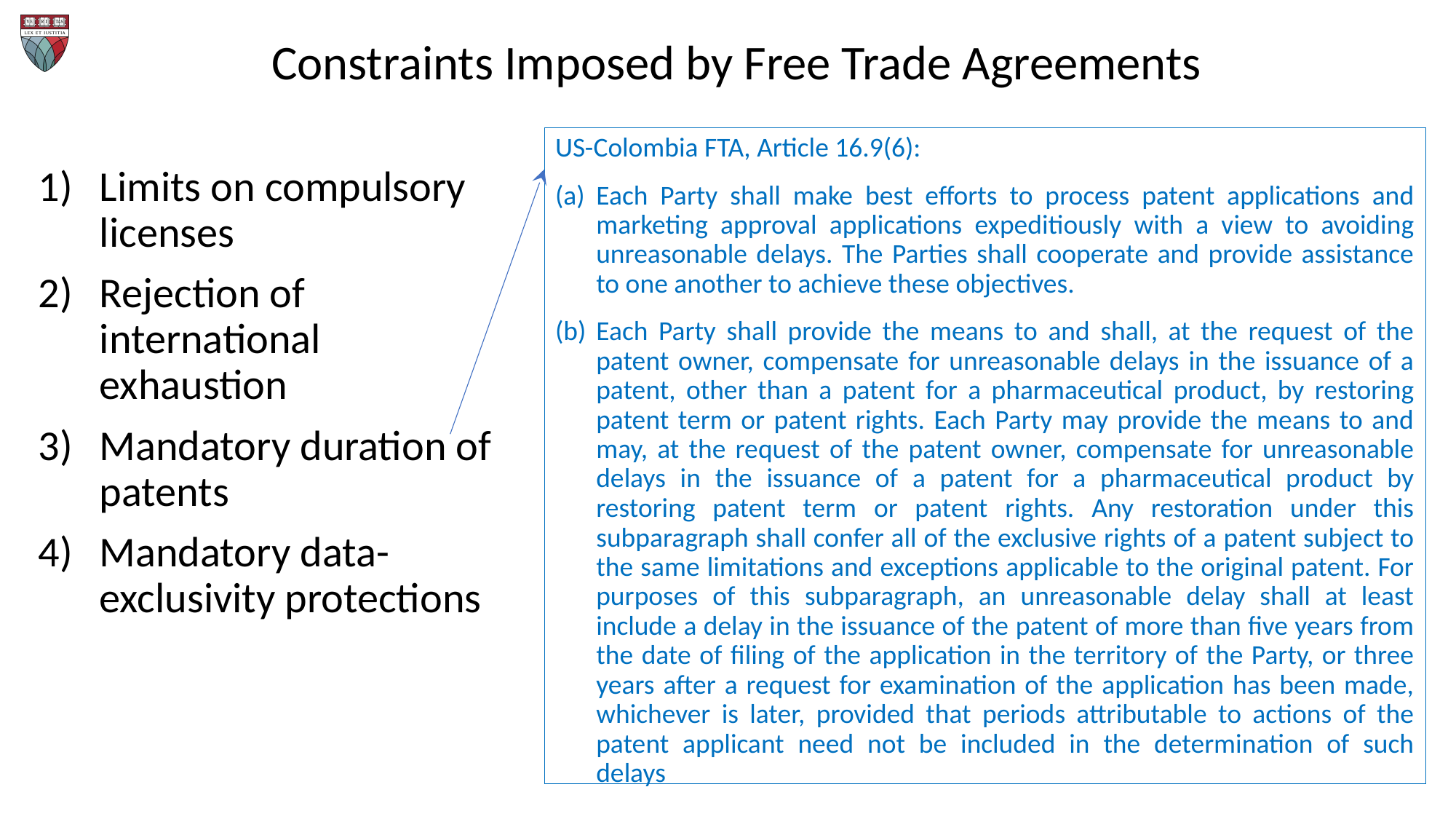

# Constraints Imposed by Free Trade Agreements
US-Colombia FTA, Article 16.9(6):
Each Party shall make best efforts to process patent applications and marketing approval applications expeditiously with a view to avoiding unreasonable delays. The Parties shall cooperate and provide assistance to one another to achieve these objectives.
Each Party shall provide the means to and shall, at the request of the patent owner, compensate for unreasonable delays in the issuance of a patent, other than a patent for a pharmaceutical product, by restoring patent term or patent rights. Each Party may provide the means to and may, at the request of the patent owner, compensate for unreasonable delays in the issuance of a patent for a pharmaceutical product by restoring patent term or patent rights. Any restoration under this subparagraph shall confer all of the exclusive rights of a patent subject to the same limitations and exceptions applicable to the original patent. For purposes of this subparagraph, an unreasonable delay shall at least include a delay in the issuance of the patent of more than five years from the date of filing of the application in the territory of the Party, or three years after a request for examination of the application has been made, whichever is later, provided that periods attributable to actions of the patent applicant need not be included in the determination of such delays
Limits on compulsory licenses
Rejection of international exhaustion
Mandatory duration of patents
Mandatory data-exclusivity protections